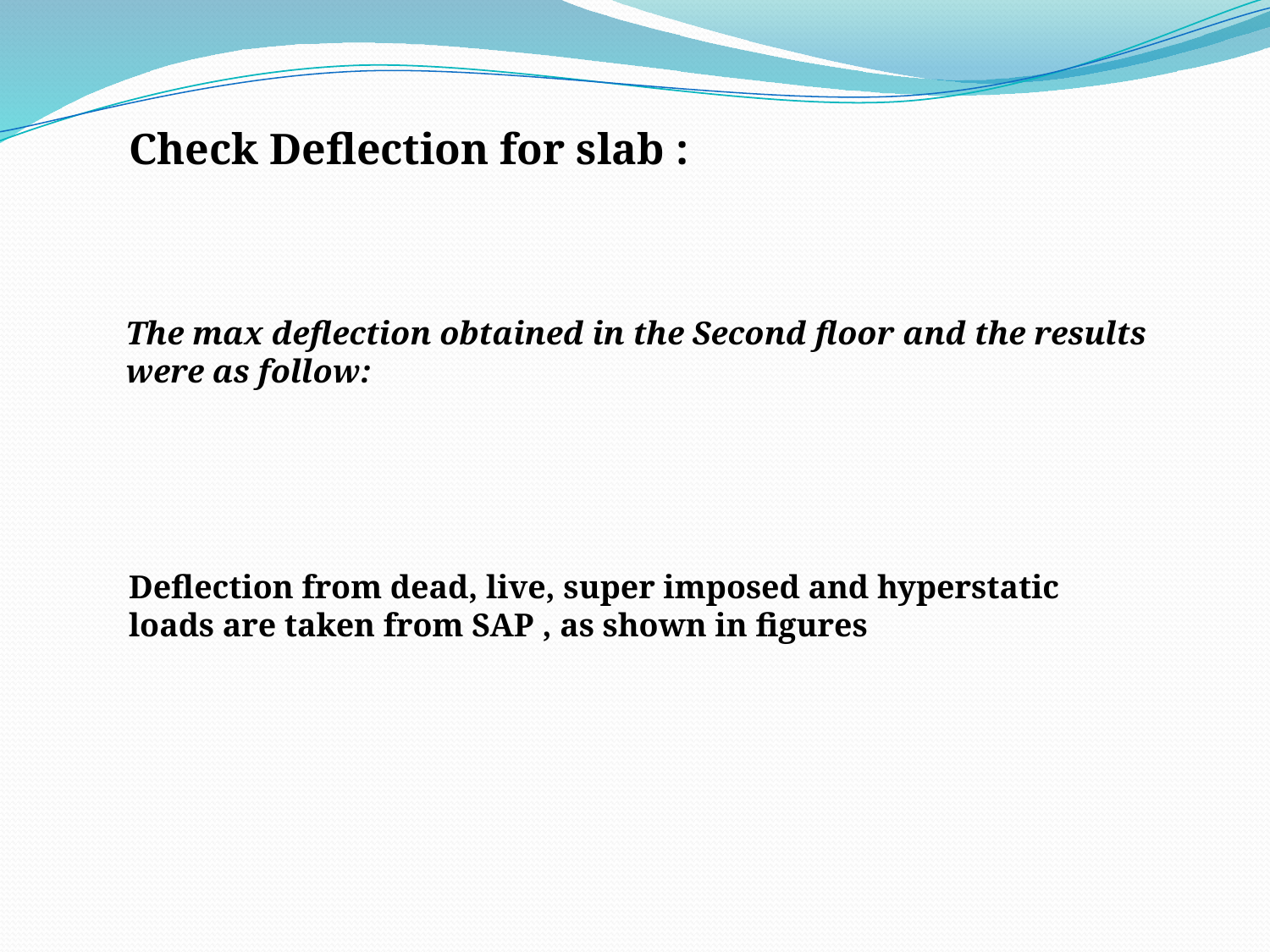

Check Deflection for slab :
The max deflection obtained in the Second floor and the results were as follow:
Deflection from dead, live, super imposed and hyperstatic  loads are taken from SAP , as shown in figures